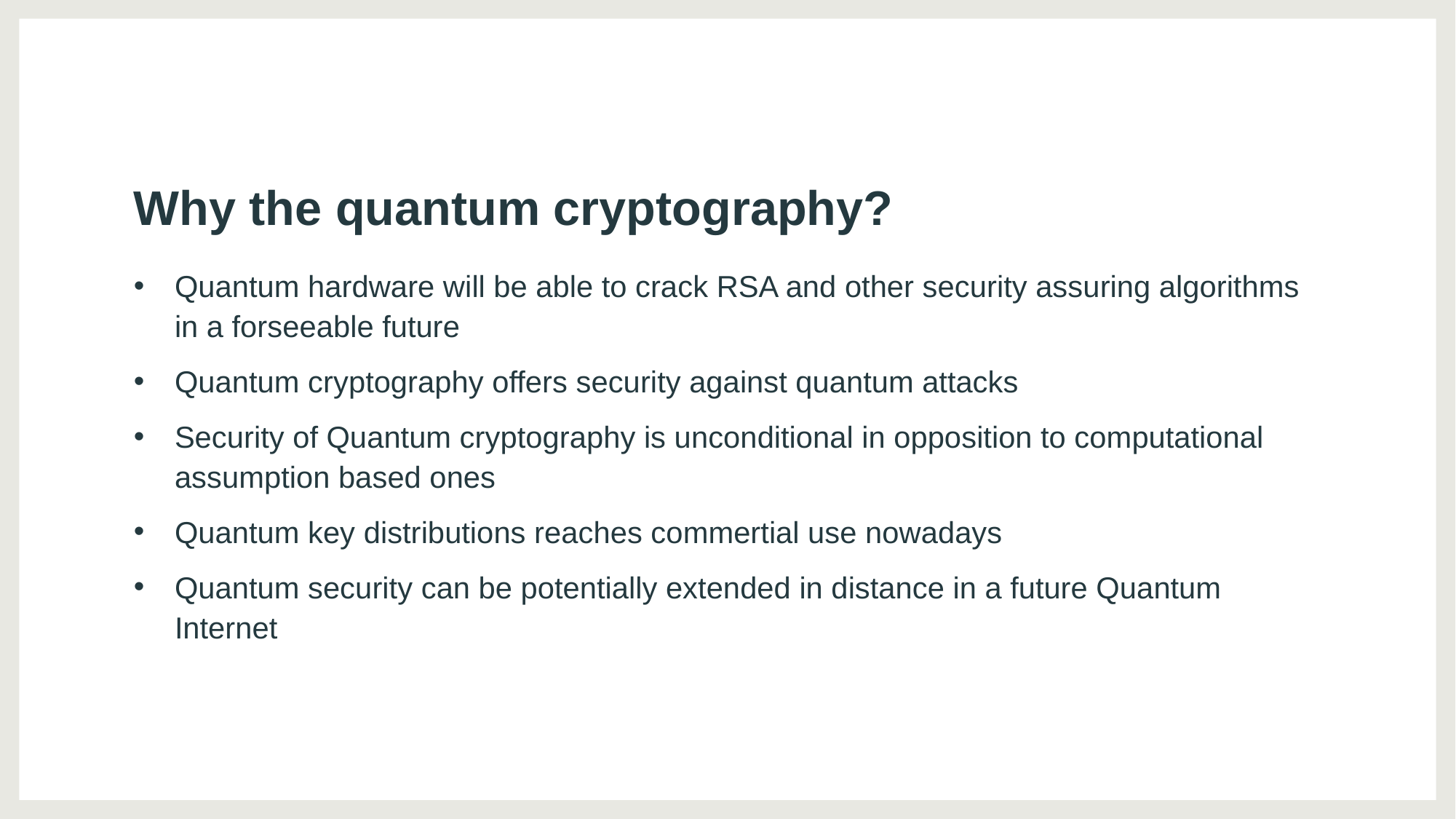

# Why the quantum cryptography?
Quantum hardware will be able to crack RSA and other security assuring algorithms in a forseeable future
Quantum cryptography offers security against quantum attacks
Security of Quantum cryptography is unconditional in opposition to computational assumption based ones
Quantum key distributions reaches commertial use nowadays
Quantum security can be potentially extended in distance in a future Quantum Internet